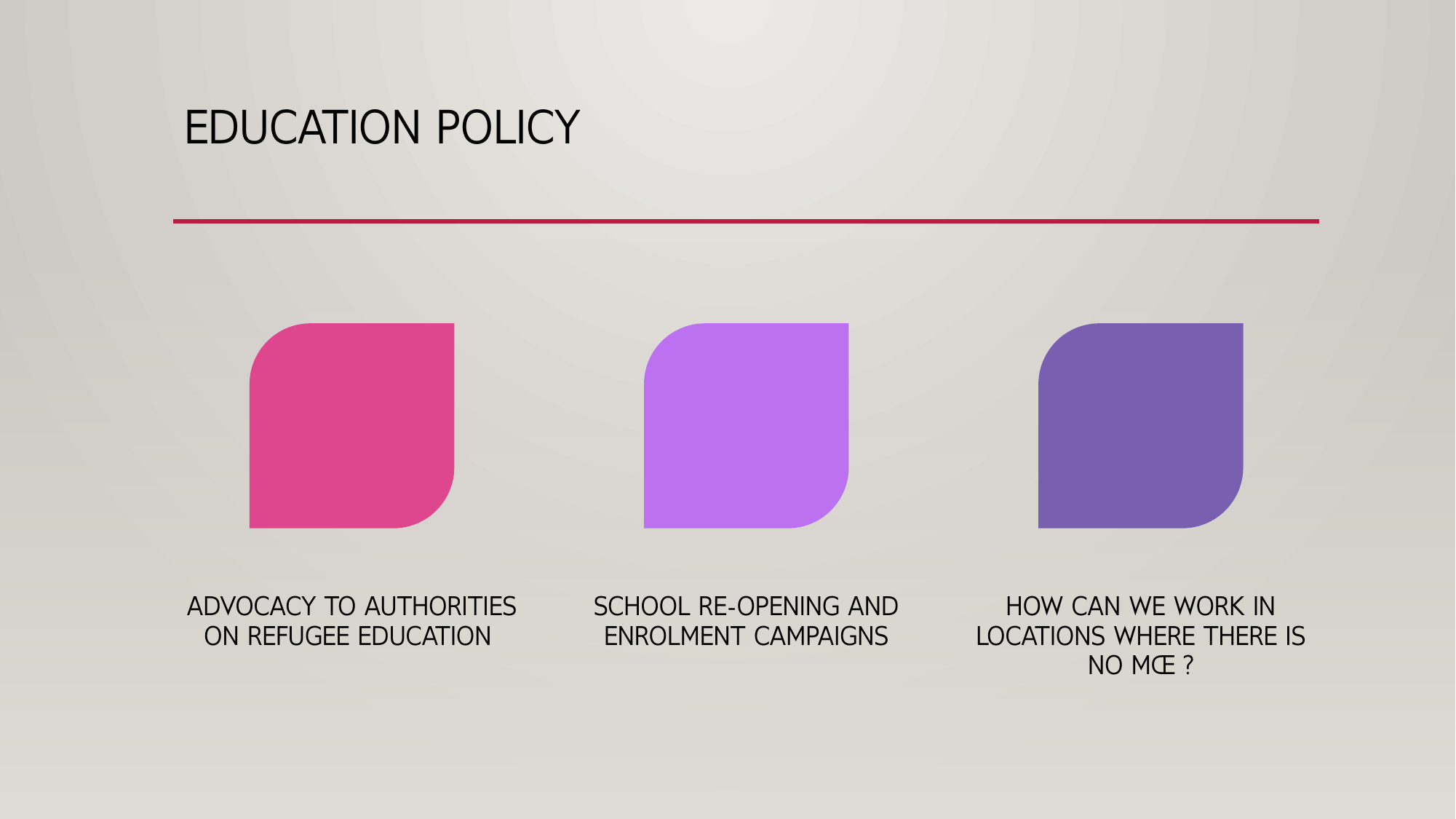

# Education Policy

Advocacy to authorities on refugee education
School re-opening and enrolment campaigns
How can we work in locations where there is no MoE ?